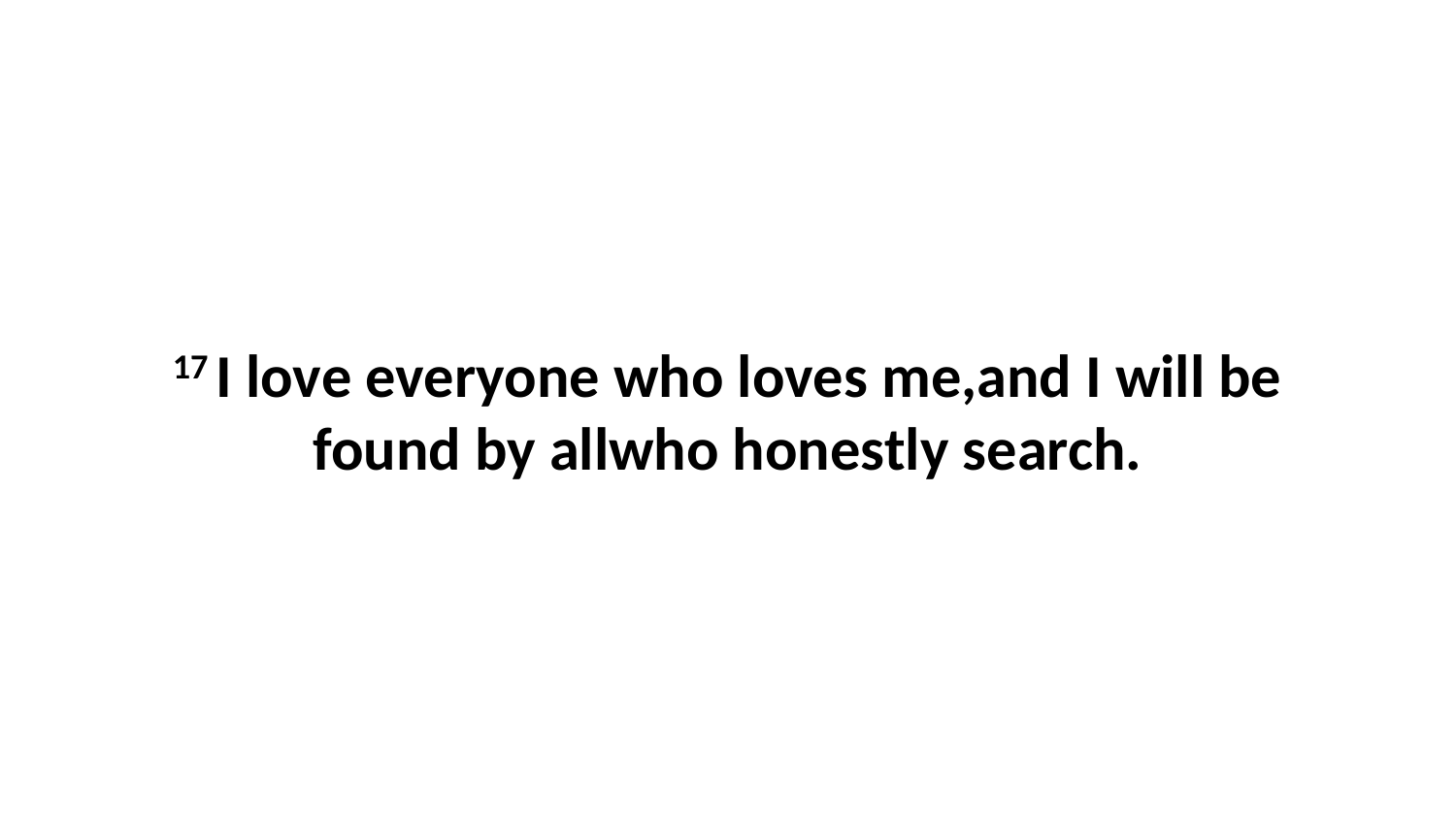

17 I love everyone who loves me,and I will be found by allwho honestly search.